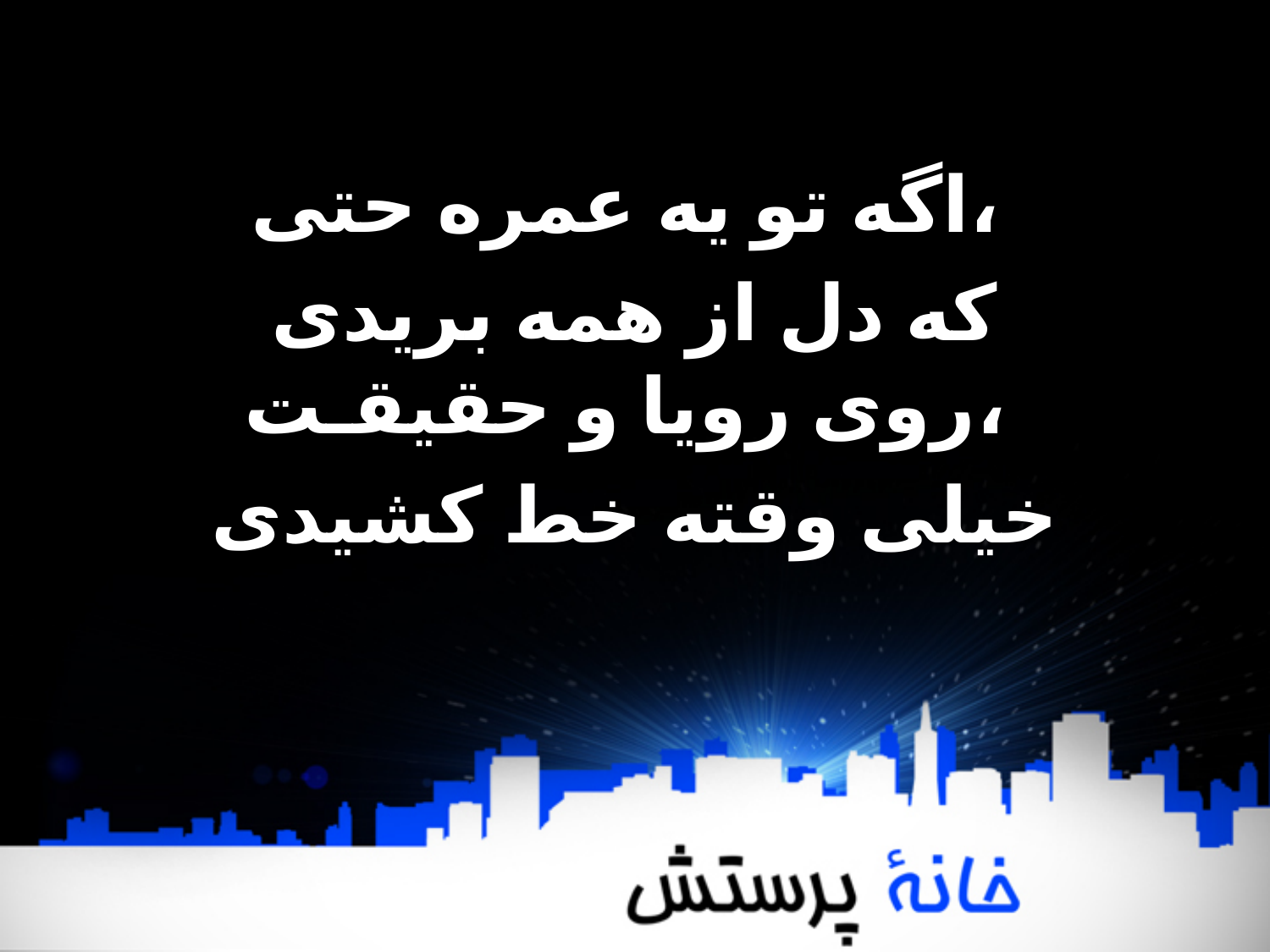

اگه تو یه عمره حتی،
که دل از همه بریدی
روی رویا و حقیقـت،
خیلی وقته خط کشیدی